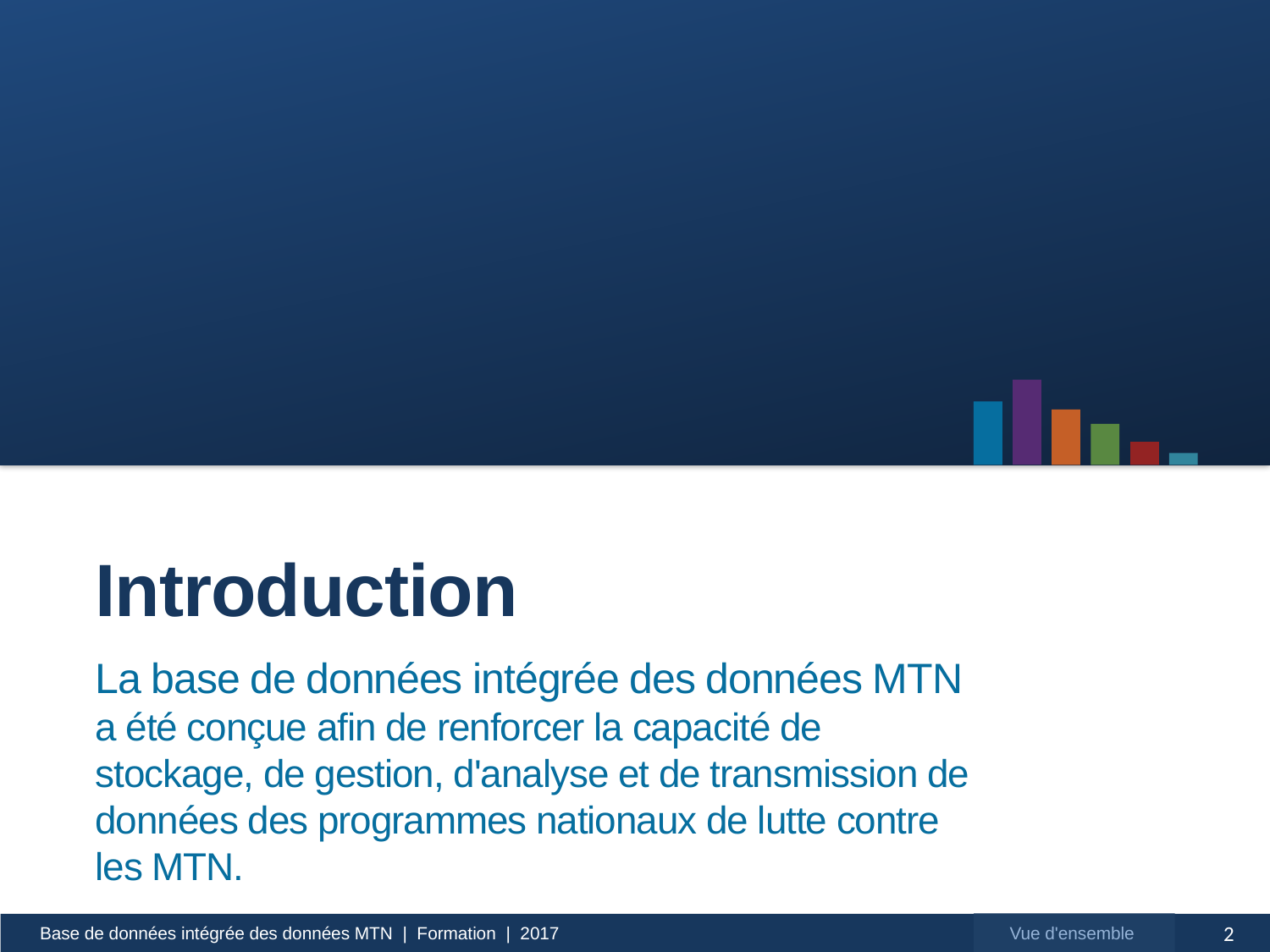

# Introduction
La base de données intégrée des données MTN a été conçue afin de renforcer la capacité de stockage, de gestion, d'analyse et de transmission de données des programmes nationaux de lutte contre les MTN.